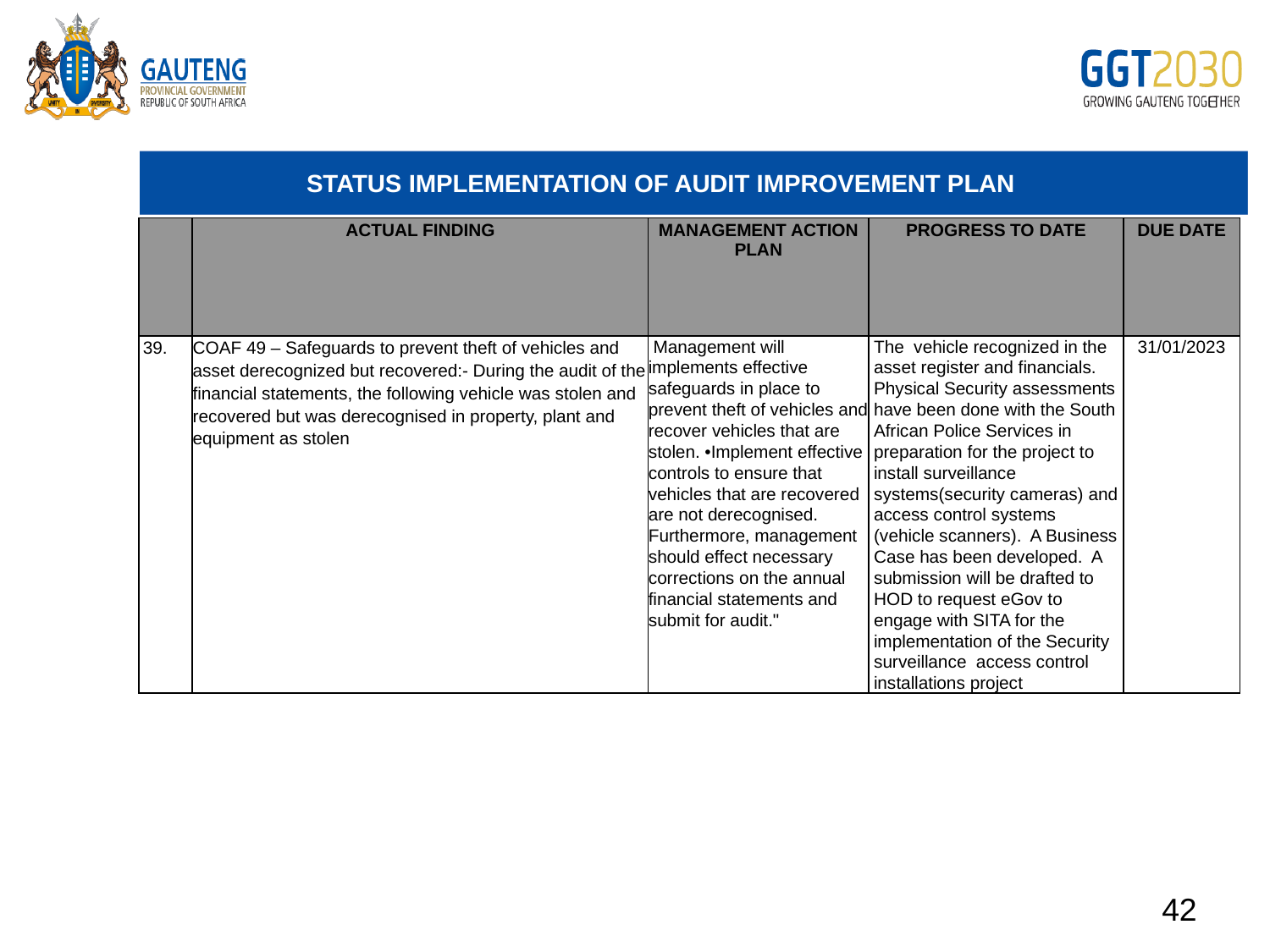

# STATUS IMPLEMENTATION OF AUDIT IMPROVEMENT PLAN
|  | ACTUAL FINDING | MANAGEMENT ACTION PLAN | PROGRESS TO DATE | DUE DATE |
| --- | --- | --- | --- | --- |
| 39. | COAF 49 – Safeguards to prevent theft of vehicles and asset derecognized but recovered:- During the audit of the financial statements, the following vehicle was stolen and recovered but was derecognised in property, plant and equipment as stolen | Management will implements effective safeguards in place to prevent theft of vehicles and recover vehicles that are stolen. •Implement effective controls to ensure that vehicles that are recovered are not derecognised. Furthermore, management should effect necessary corrections on the annual financial statements and submit for audit." | The vehicle recognized in the asset register and financials. Physical Security assessments have been done with the South African Police Services in preparation for the project to install surveillance systems(security cameras) and access control systems (vehicle scanners). A Business Case has been developed. A submission will be drafted to HOD to request eGov to engage with SITA for the implementation of the Security surveillance access control installations project | 31/01/2023 |
42